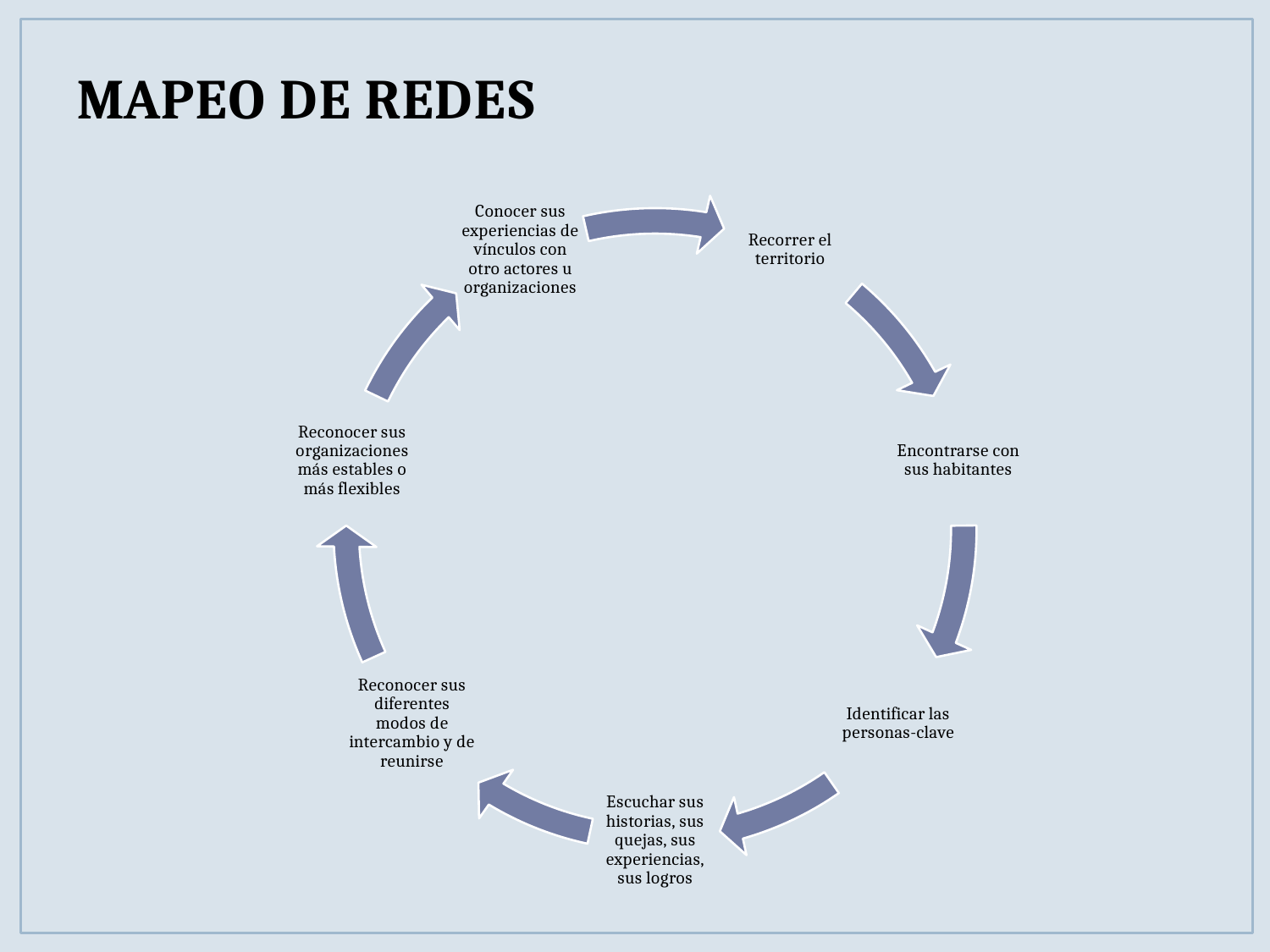

# MAPEO DE REDES
Recorrer el territorio
Encontrarse con sus habitantes
Identificar las personas-clave
Escuchar sus historias, sus quejas, sus experiencias, sus logros
Reconocer sus diferentes modos de intercambio y de reunirse
Reconocer sus organizaciones más estables o más flexibles
Conocer sus experiencias de vínculos con otro actores u organizaciones